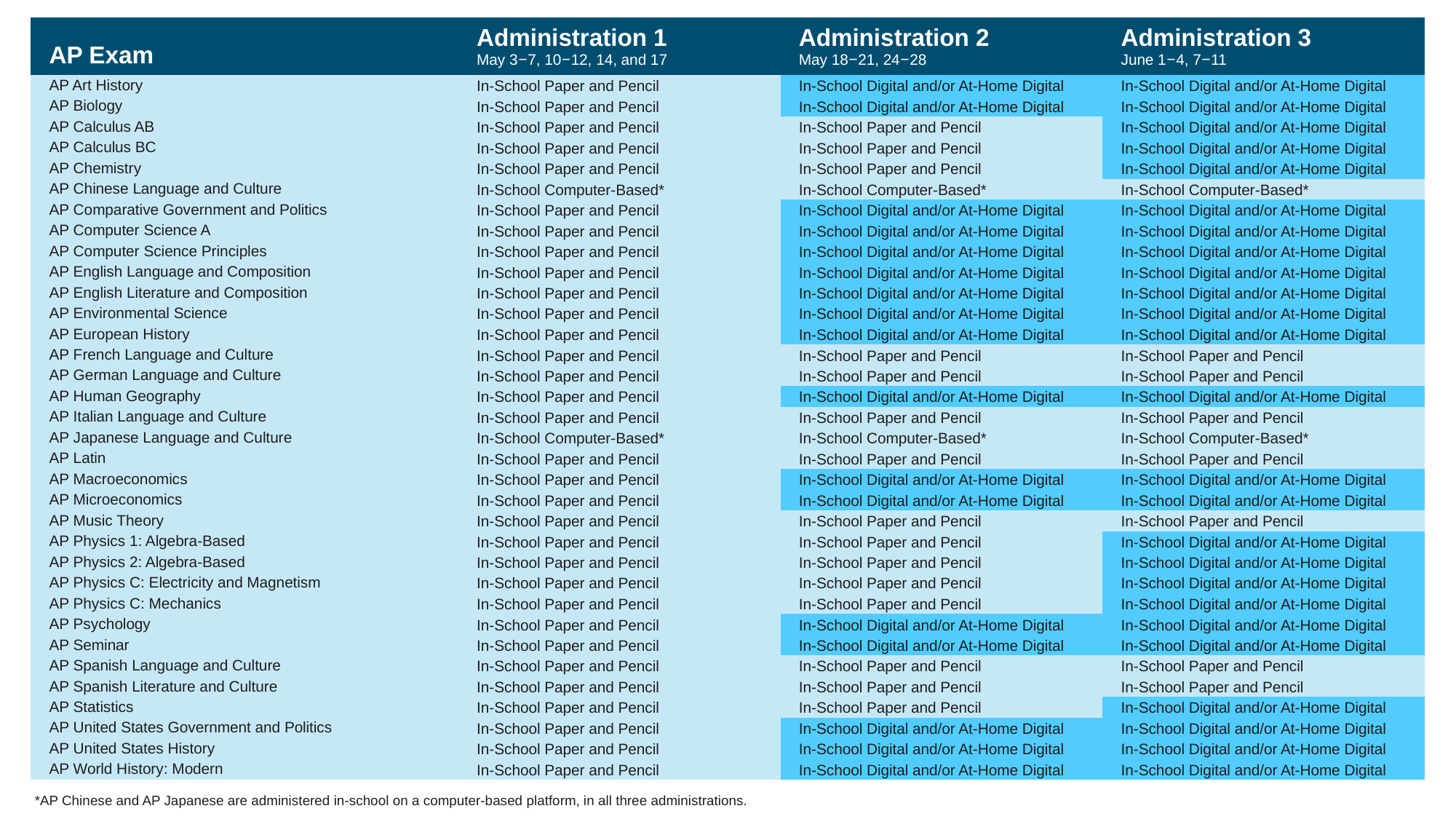

| AP Exam | Administration 1 May 3–7, 10–12, 14, and 17 | Administration 2 May 18–21, 24–28 | Administration 3 June 1–4, 7–11 |
| --- | --- | --- | --- |
| AP Art History | In-School Paper and Pencil | In-School Digital and/or At-Home Digital | In-School Digital and/or At-Home Digital |
| AP Biology | In-School Paper and Pencil | In-School Digital and/or At-Home Digital | In-School Digital and/or At-Home Digital |
| AP Calculus AB | In-School Paper and Pencil | In-School Paper and Pencil | In-School Digital and/or At-Home Digital |
| AP Calculus BC | In-School Paper and Pencil | In-School Paper and Pencil | In-School Digital and/or At-Home Digital |
| AP Chemistry | In-School Paper and Pencil | In-School Paper and Pencil | In-School Digital and/or At-Home Digital |
| AP Chinese Language and Culture | In-School Computer-Based\* | In-School Computer-Based\* | In-School Computer-Based\* |
| AP Comparative Government and Politics | In-School Paper and Pencil | In-School Digital and/or At-Home Digital | In-School Digital and/or At-Home Digital |
| AP Computer Science A | In-School Paper and Pencil | In-School Digital and/or At-Home Digital | In-School Digital and/or At-Home Digital |
| AP Computer Science Principles | In-School Paper and Pencil | In-School Digital and/or At-Home Digital | In-School Digital and/or At-Home Digital |
| AP English Language and Composition | In-School Paper and Pencil | In-School Digital and/or At-Home Digital | In-School Digital and/or At-Home Digital |
| AP English Literature and Composition | In-School Paper and Pencil | In-School Digital and/or At-Home Digital | In-School Digital and/or At-Home Digital |
| AP Environmental Science | In-School Paper and Pencil | In-School Digital and/or At-Home Digital | In-School Digital and/or At-Home Digital |
| AP European History | In-School Paper and Pencil | In-School Digital and/or At-Home Digital | In-School Digital and/or At-Home Digital |
| AP French Language and Culture | In-School Paper and Pencil | In-School Paper and Pencil | In-School Paper and Pencil |
| AP German Language and Culture | In-School Paper and Pencil | In-School Paper and Pencil | In-School Paper and Pencil |
| AP Human Geography | In-School Paper and Pencil | In-School Digital and/or At-Home Digital | In-School Digital and/or At-Home Digital |
| AP Italian Language and Culture | In-School Paper and Pencil | In-School Paper and Pencil | In-School Paper and Pencil |
| AP Japanese Language and Culture | In-School Computer-Based\* | In-School Computer-Based\* | In-School Computer-Based\* |
| AP Latin | In-School Paper and Pencil | In-School Paper and Pencil | In-School Paper and Pencil |
| AP Macroeconomics | In-School Paper and Pencil | In-School Digital and/or At-Home Digital | In-School Digital and/or At-Home Digital |
| AP Microeconomics | In-School Paper and Pencil | In-School Digital and/or At-Home Digital | In-School Digital and/or At-Home Digital |
| AP Music Theory | In-School Paper and Pencil | In-School Paper and Pencil | In-School Paper and Pencil |
| AP Physics 1: Algebra-Based | In-School Paper and Pencil | In-School Paper and Pencil | In-School Digital and/or At-Home Digital |
| AP Physics 2: Algebra-Based | In-School Paper and Pencil | In-School Paper and Pencil | In-School Digital and/or At-Home Digital |
| AP Physics C: Electricity and Magnetism | In-School Paper and Pencil | In-School Paper and Pencil | In-School Digital and/or At-Home Digital |
| AP Physics C: Mechanics | In-School Paper and Pencil | In-School Paper and Pencil | In-School Digital and/or At-Home Digital |
| AP Psychology | In-School Paper and Pencil | In-School Digital and/or At-Home Digital | In-School Digital and/or At-Home Digital |
| AP Seminar | In-School Paper and Pencil | In-School Digital and/or At-Home Digital | In-School Digital and/or At-Home Digital |
| AP Spanish Language and Culture | In-School Paper and Pencil | In-School Paper and Pencil | In-School Paper and Pencil |
| AP Spanish Literature and Culture | In-School Paper and Pencil | In-School Paper and Pencil | In-School Paper and Pencil |
| AP Statistics | In-School Paper and Pencil | In-School Paper and Pencil | In-School Digital and/or At-Home Digital |
| AP United States Government and Politics | In-School Paper and Pencil | In-School Digital and/or At-Home Digital | In-School Digital and/or At-Home Digital |
| AP United States History | In-School Paper and Pencil | In-School Digital and/or At-Home Digital | In-School Digital and/or At-Home Digital |
| AP World History: Modern | In-School Paper and Pencil | In-School Digital and/or At-Home Digital | In-School Digital and/or At-Home Digital |
*AP Chinese and AP Japanese are administered in-school on a computer-based platform, in all three administrations.